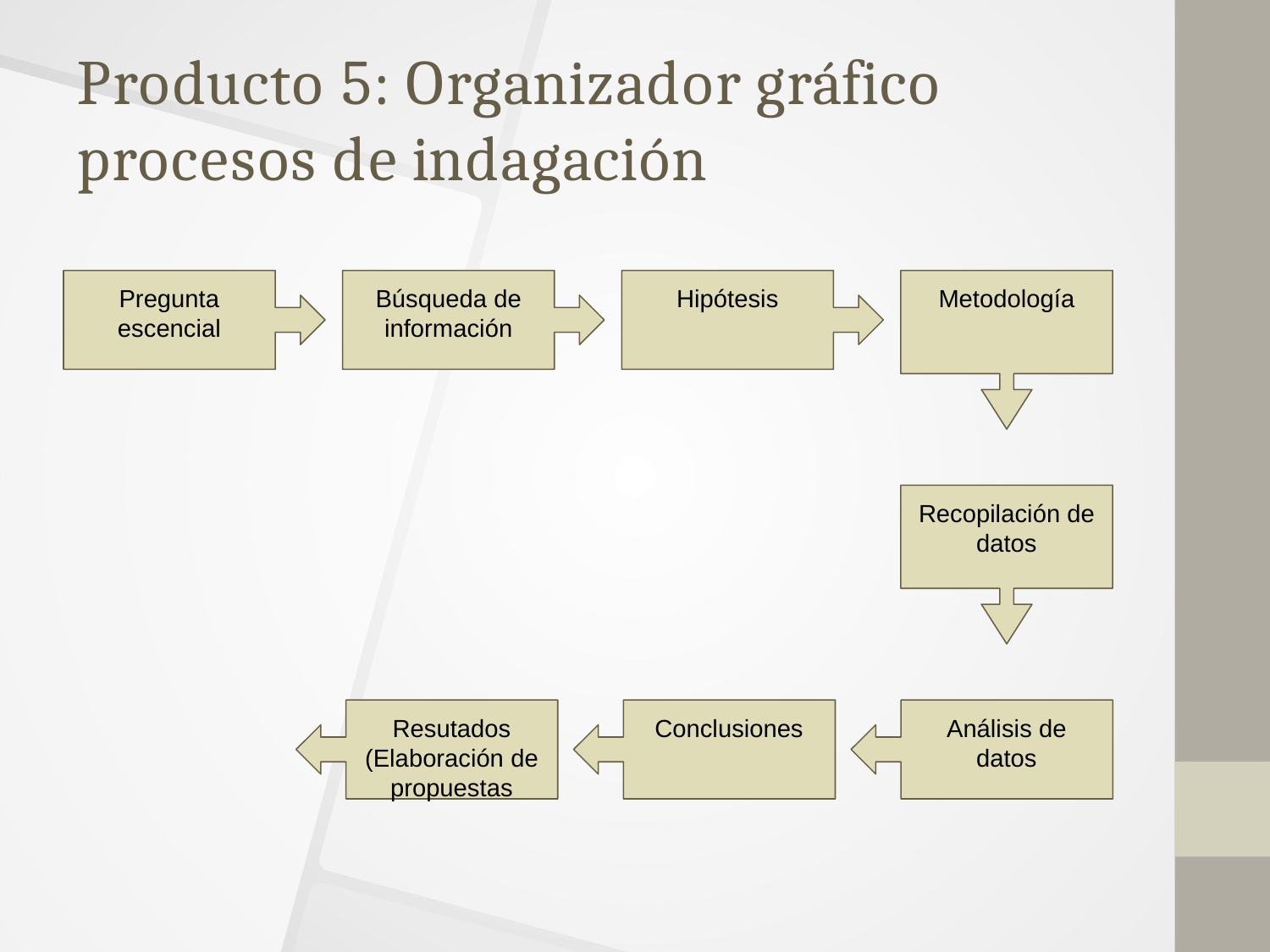

# Producto 5: Organizador gráfico procesos de indagación
Metodología

Pregunta escencial

Búsqueda de información

Hipótesis

Recopilación de datos

Resutados
(Elaboración de propuestas

Conclusiones

Análisis de datos